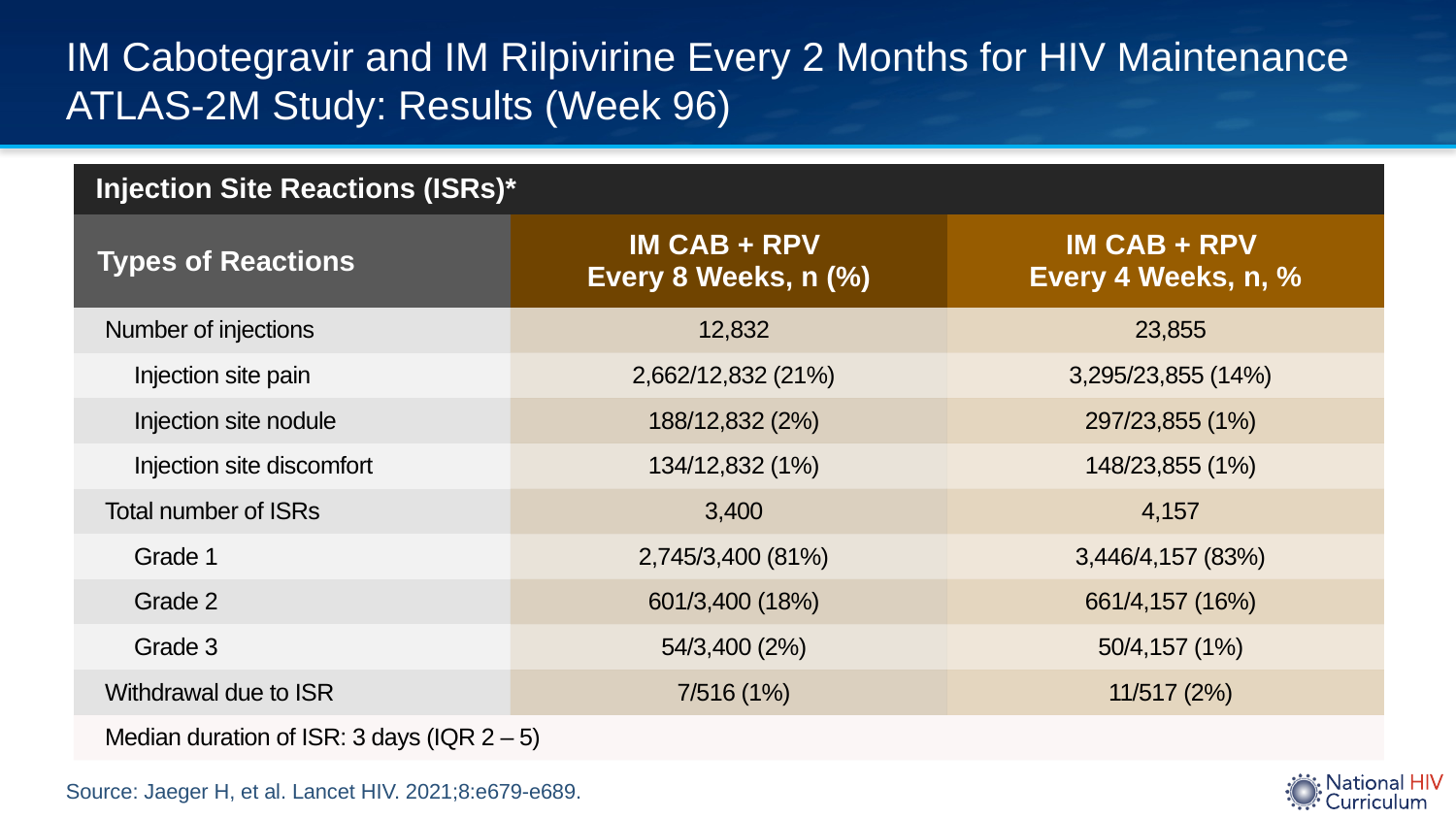

# IM Cabotegravir and IM Rilpivirine Every 2 Months for HIV Maintenance ATLAS-2M Study: Results (Week 96)
| Injection Site Reactions (ISRs)\* |  |  |
| --- | --- | --- |
| Types of Reactions | IM CAB + RPV Every 8 Weeks, n (%) | IM CAB + RPV Every 4 Weeks, n, % |
| Number of injections | 12,832 | 23,855 |
| Injection site pain | 2,662/12,832 (21%) | 3,295/23,855 (14%) |
| Injection site nodule | 188/12,832 (2%) | 297/23,855 (1%) |
| Injection site discomfort | 134/12,832 (1%) | 148/23,855 (1%) |
| Total number of ISRs | 3,400 | 4,157 |
| Grade 1 | 2,745/3,400 (81%) | 3,446/4,157 (83%) |
| Grade 2 | 601/3,400 (18%) | 661/4,157 (16%) |
| Grade 3 | 54/3,400 (2%) | 50/4,157 (1%) |
| Withdrawal due to ISR | 7/516 (1%) | 11/517 (2%) |
| Median duration of ISR: 3 days (IQR 2 – 5) |  |  |
Source: Jaeger H, et al. Lancet HIV. 2021;8:e679-e689.